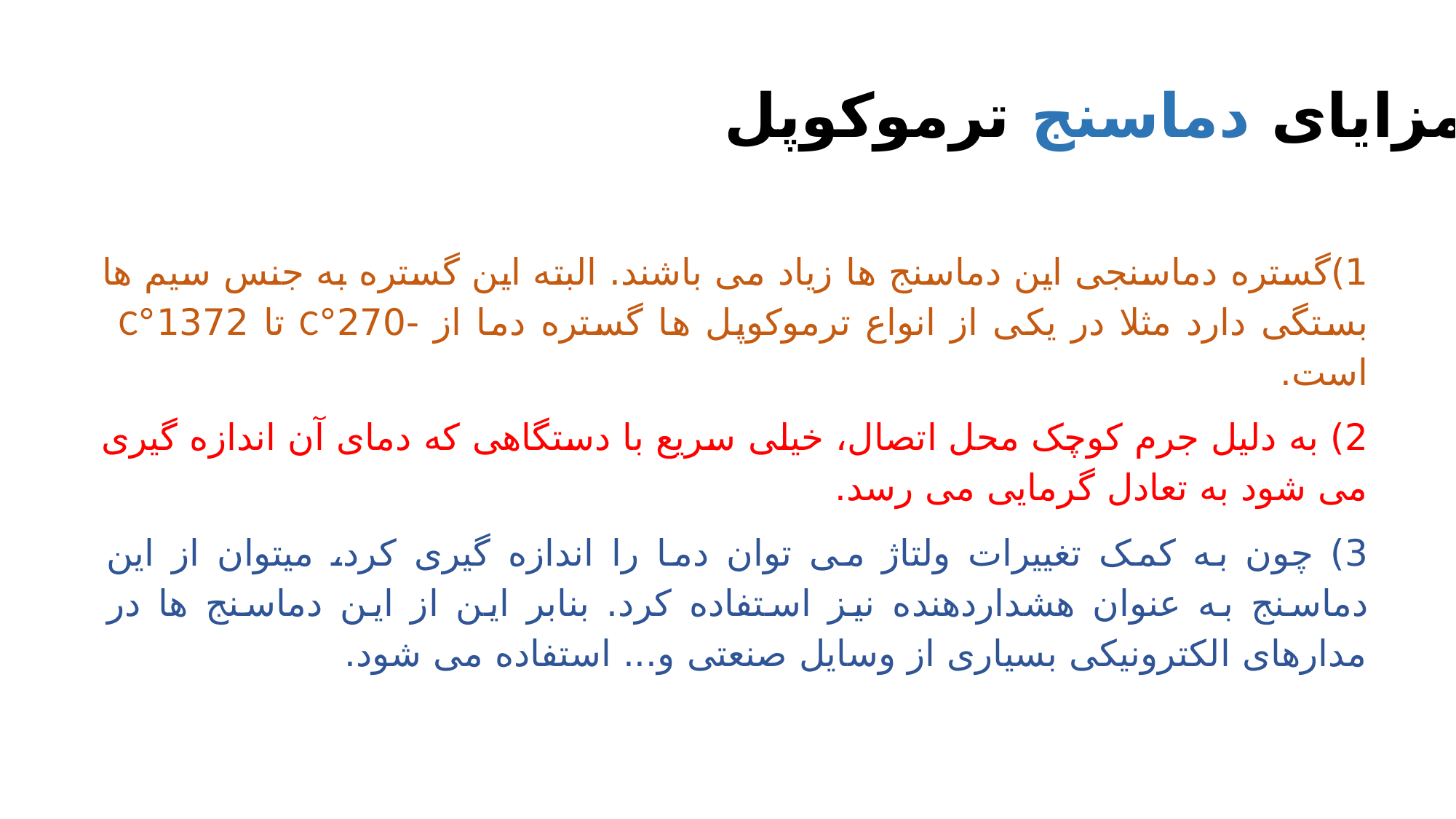

مزایای دماسنج ترموکوپل
1)گستره دماسنجی این دماسنج ها زیاد می باشند. البته این گستره به جنس سیم ها بستگی دارد مثلا در یکی از انواع ترموکوپل ها گستره دما از -270°C تا 1372°C  است.
2) به دلیل جرم کوچک محل اتصال، خیلی سریع با دستگاهی که دمای آن اندازه گیری می شود به تعادل گرمایی می رسد.
3) چون به کمک تغییرات ولتاژ می توان دما را اندازه گیری کرد، میتوان از این دماسنج به عنوان هشداردهنده نیز استفاده کرد. بنابر این از این دماسنج ها در مدارهای الکترونیکی بسیاری از وسایل صنعتی و... استفاده می شود.